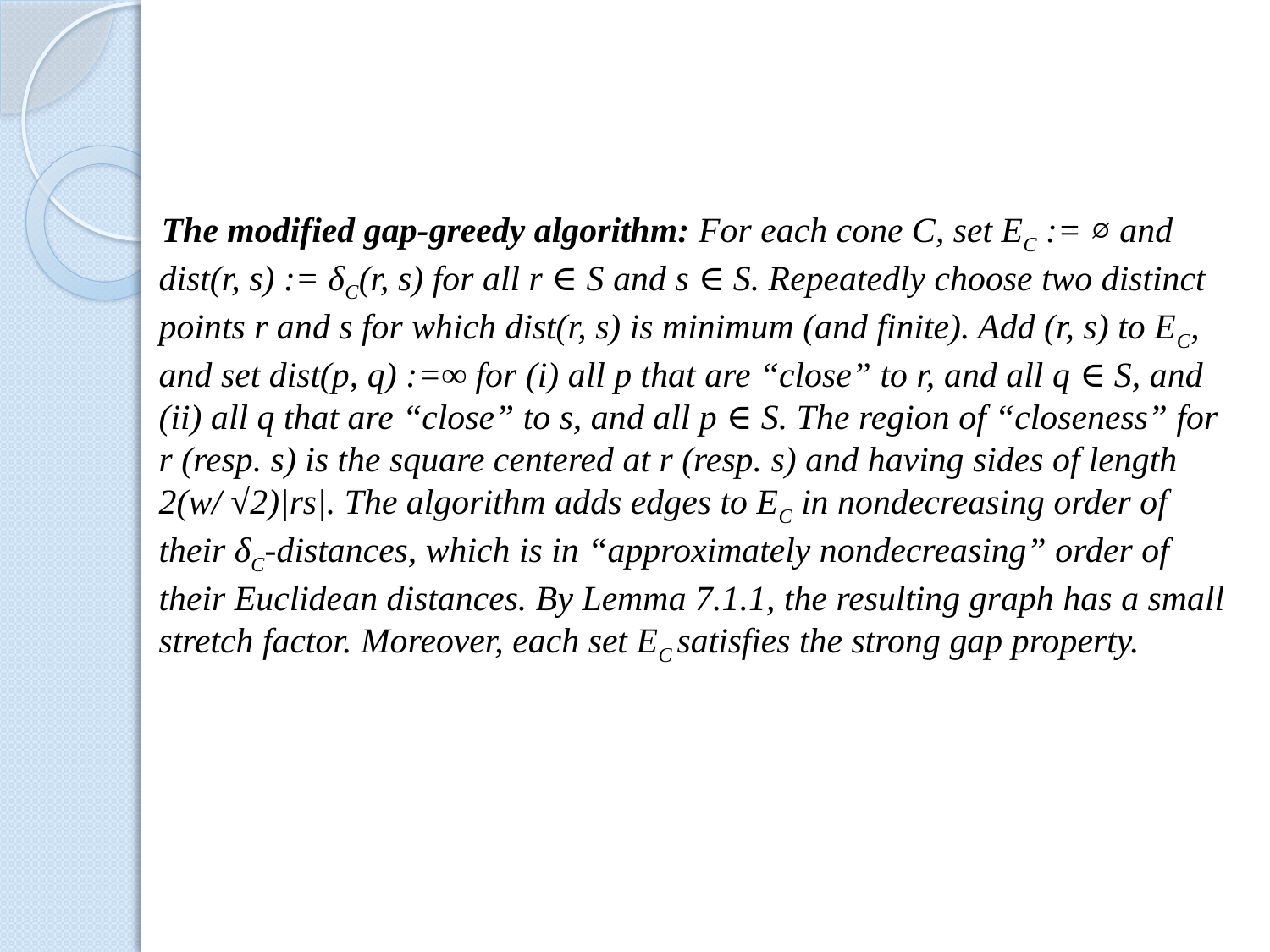

#
The modified gap-greedy algorithm: For each cone C, set EC := ∅ and dist(r, s) := δC(r, s) for all r ∈ S and s ∈ S. Repeatedly choose two distinct points r and s for which dist(r, s) is minimum (and finite). Add (r, s) to EC, and set dist(p, q) :=∞ for (i) all p that are “close” to r, and all q ∈ S, and (ii) all q that are “close” to s, and all p ∈ S. The region of “closeness” for r (resp. s) is the square centered at r (resp. s) and having sides of length 2(w/ √2)|rs|. The algorithm adds edges to EC in nondecreasing order of their δC-distances, which is in “approximately nondecreasing” order of their Euclidean distances. By Lemma 7.1.1, the resulting graph has a small stretch factor. Moreover, each set EC satisfies the strong gap property.